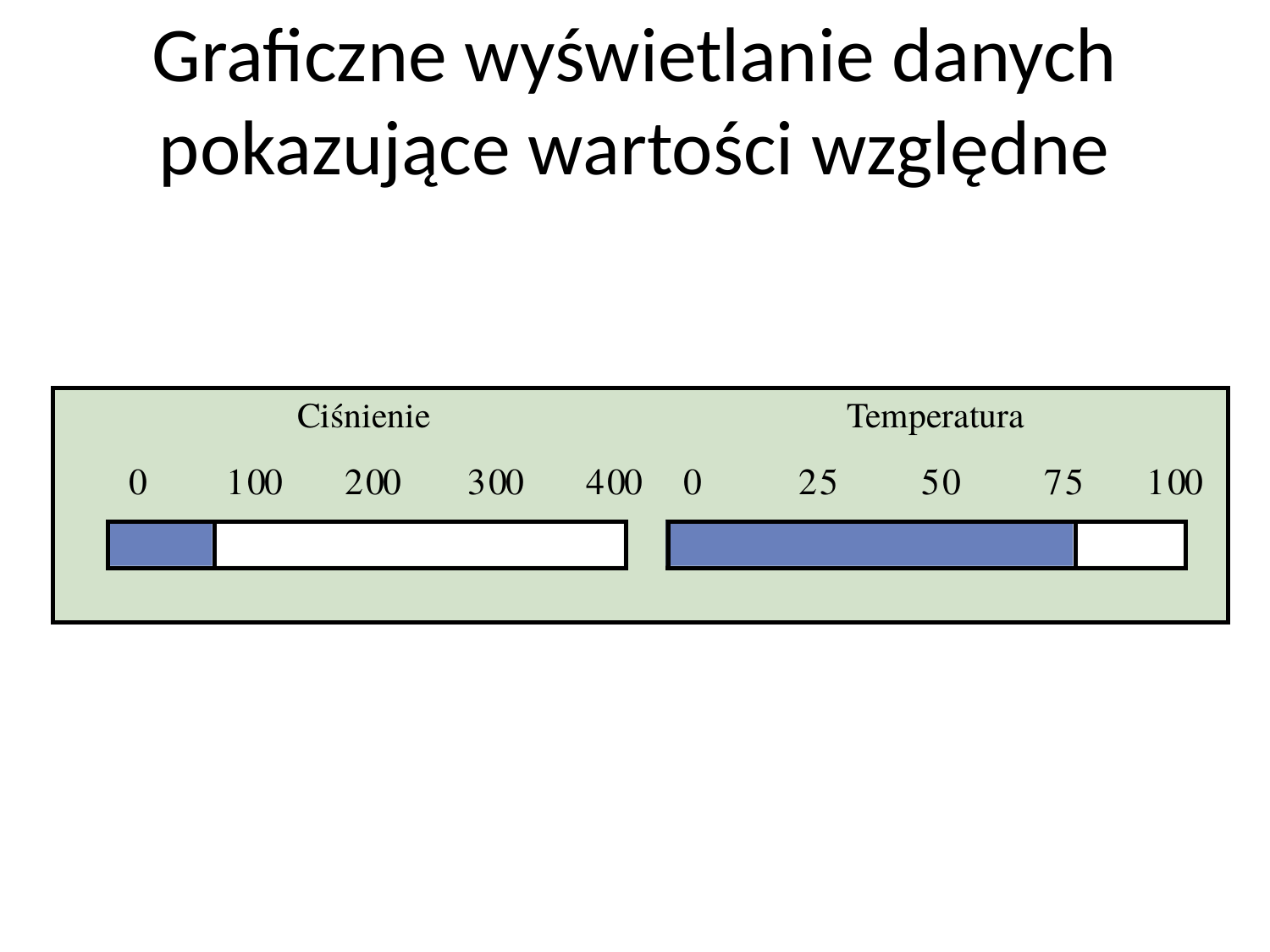

# Graficzne wyświetlanie danych pokazujące wartości względne

	            Ciśnienie		                               Temperatura

0
1
0
0
2
0
0
3
0
0
4
0
0
0
2
5
5
0
7
5
1
0
0